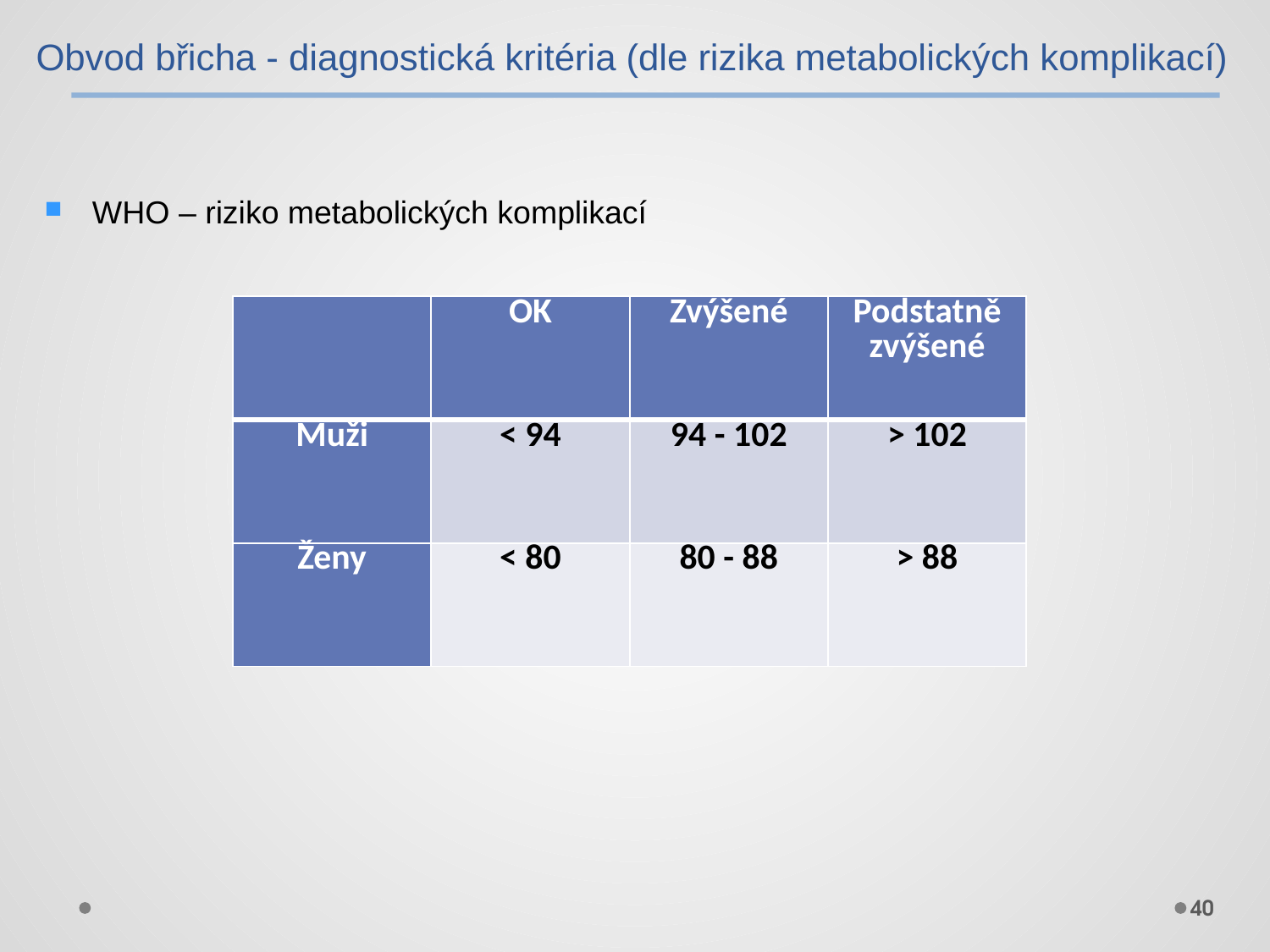

Obvod břicha - diagnostická kritéria (dle rizika metabolických komplikací)

WHO – riziko metabolických komplikací

|  | OK | Zvýšené | Podstatně zvýšené |
| --- | --- | --- | --- |
| Muži | < 94 | 94 - 102 | > 102 |
| Ženy | < 80 | 80 - 88 | > 88 |

40